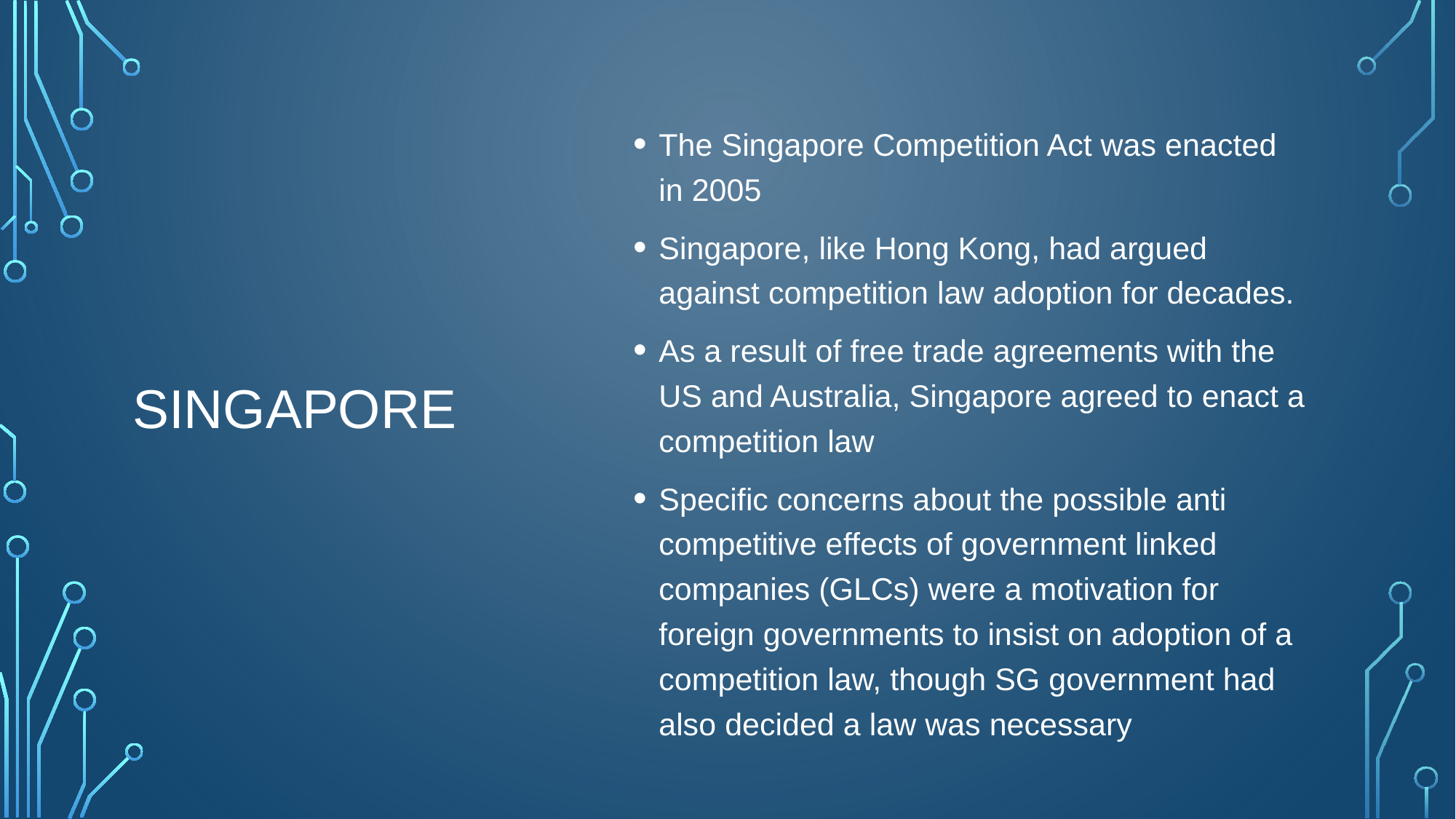

The Singapore Competition Act was enacted in 2005
Singapore, like Hong Kong, had argued against competition law adoption for decades.
As a result of free trade agreements with the US and Australia, Singapore agreed to enact a competition law
Specific concerns about the possible anti competitive effects of government linked companies (GLCs) were a motivation for foreign governments to insist on adoption of a competition law, though SG government had also decided a law was necessary

# Singapore